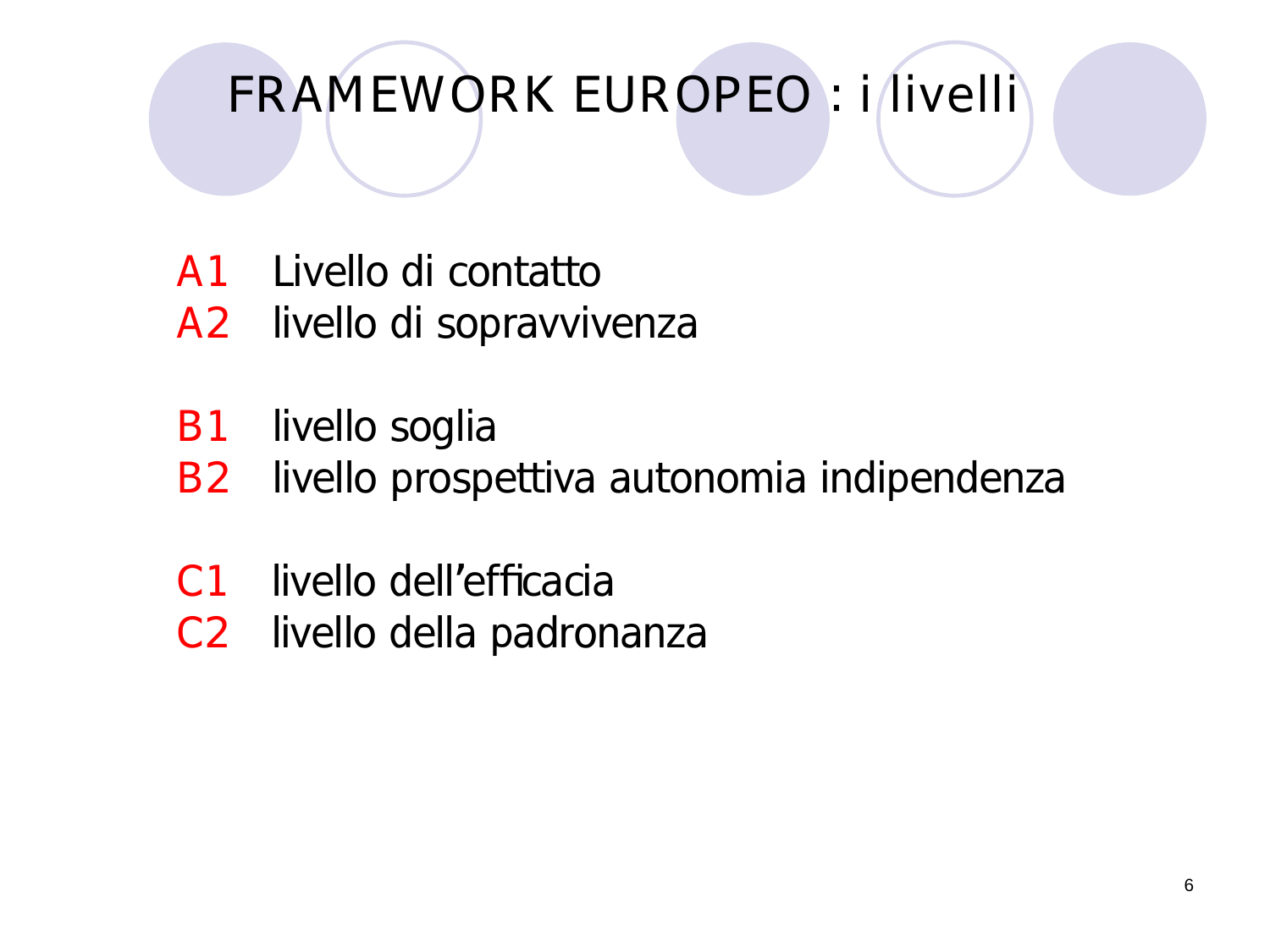

FRAMEWORK EUROPEO : i livelli
A1   Livello di contatto
A2   livello di sopravvivenza

B1   livello soglia
B2   livello prospettiva autonomia indipendenza

C1   livello dell’efficacia
C2   livello della padronanza
6